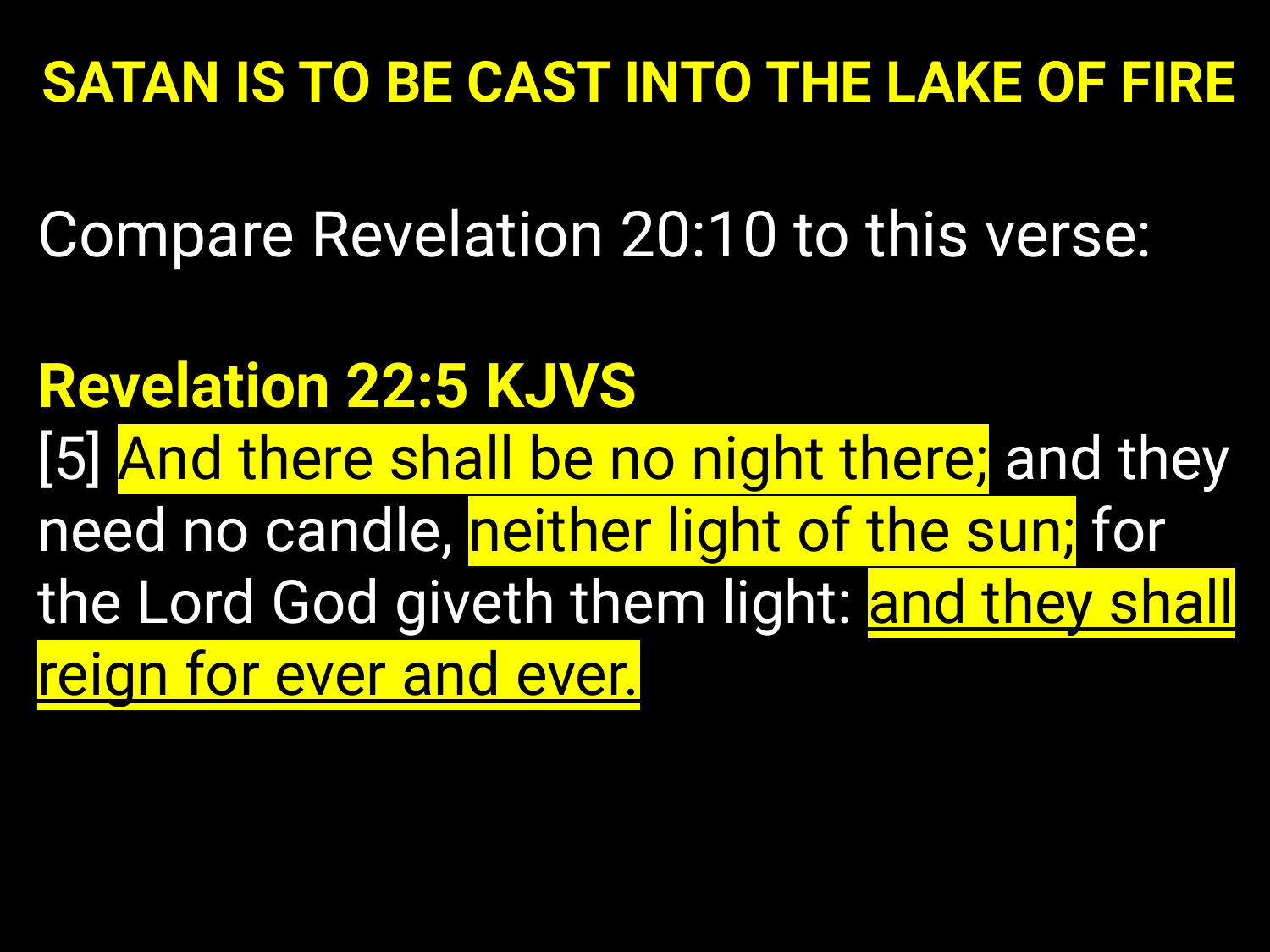

SATAN IS TO BE CAST INTO THE LAKE OF FIRE

Compare Revelation 20:10 to this verse:

Revelation 22:5 KJVS
[5] And there shall be no night there; and they need no candle, neither light of the sun; for the Lord God giveth them light: and they shall reign for ever and ever.